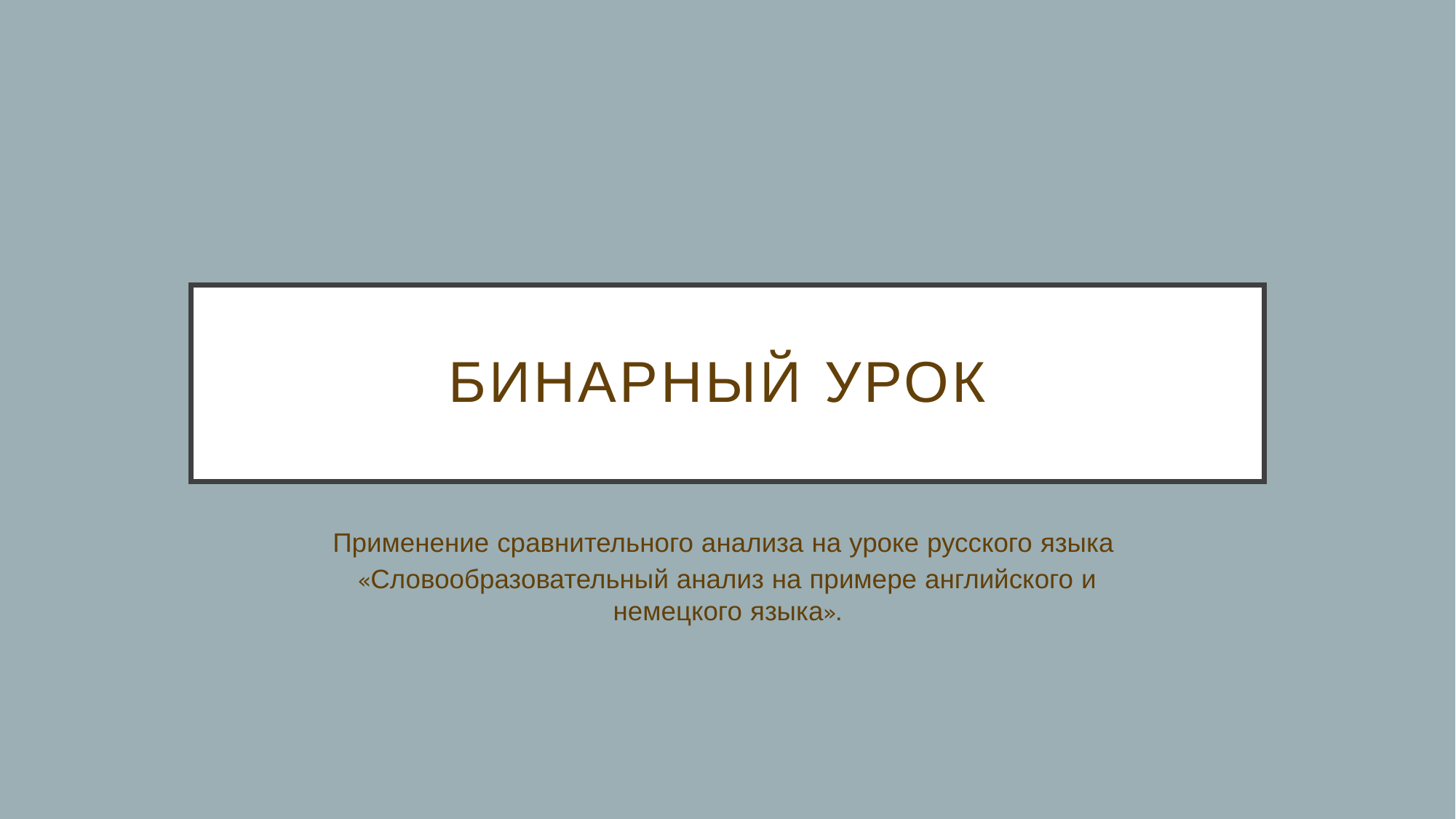

# Бинарный урок
Применение сравнительного анализа на уроке русского языка
«Словообразовательный анализ на примере английского и немецкого языка».